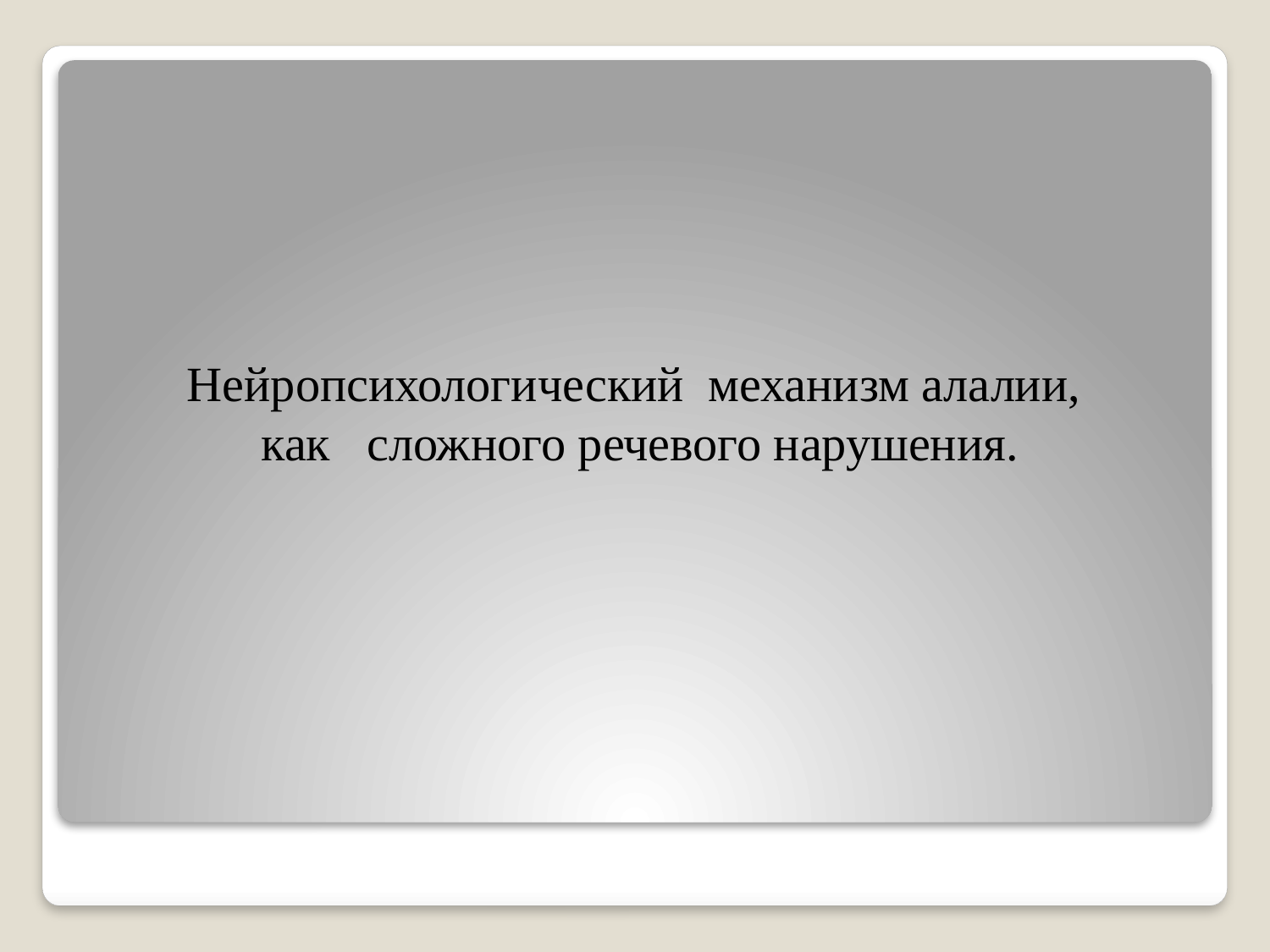

Нейропсихологический  механизм алалии,
как   сложного речевого нарушения.